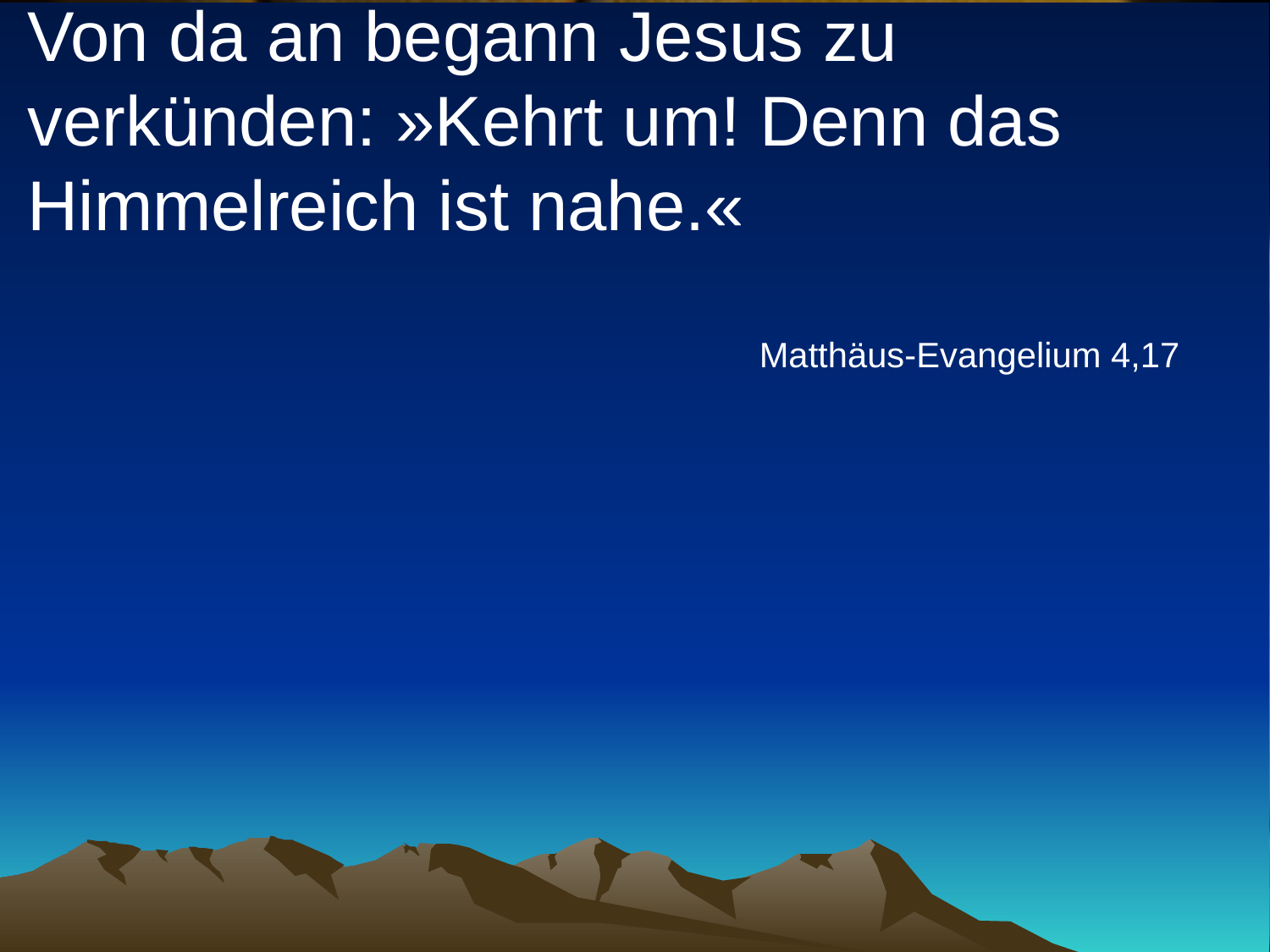

# Von da an begann Jesus zu verkünden: »Kehrt um! Denn das Himmelreich ist nahe.«
Matthäus-Evangelium 4,17